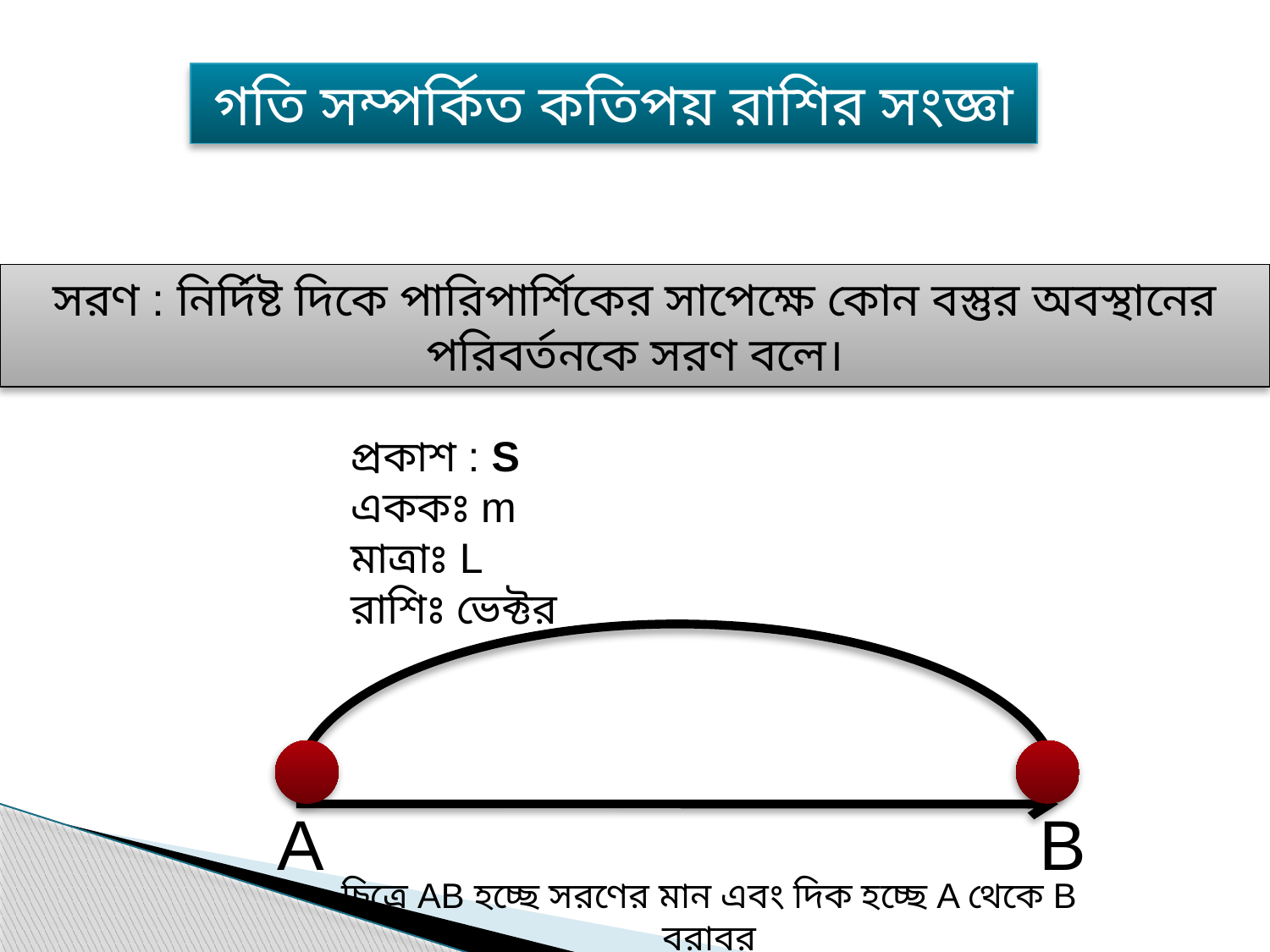

গতি সম্পর্কিত কতিপয় রাশির সংজ্ঞা
সরণ : নির্দিষ্ট দিকে পারিপার্শিকের সাপেক্ষে কোন বস্তুর অবস্থানের পরিবর্তনকে সরণ বলে।
প্রকাশ : S
এককঃ m
মাত্রাঃ L
রাশিঃ ভেক্টর

A

B
চিত্রে AB হচ্ছে সরণের মান এবং দিক হচ্ছে A থেকে B বরাবর